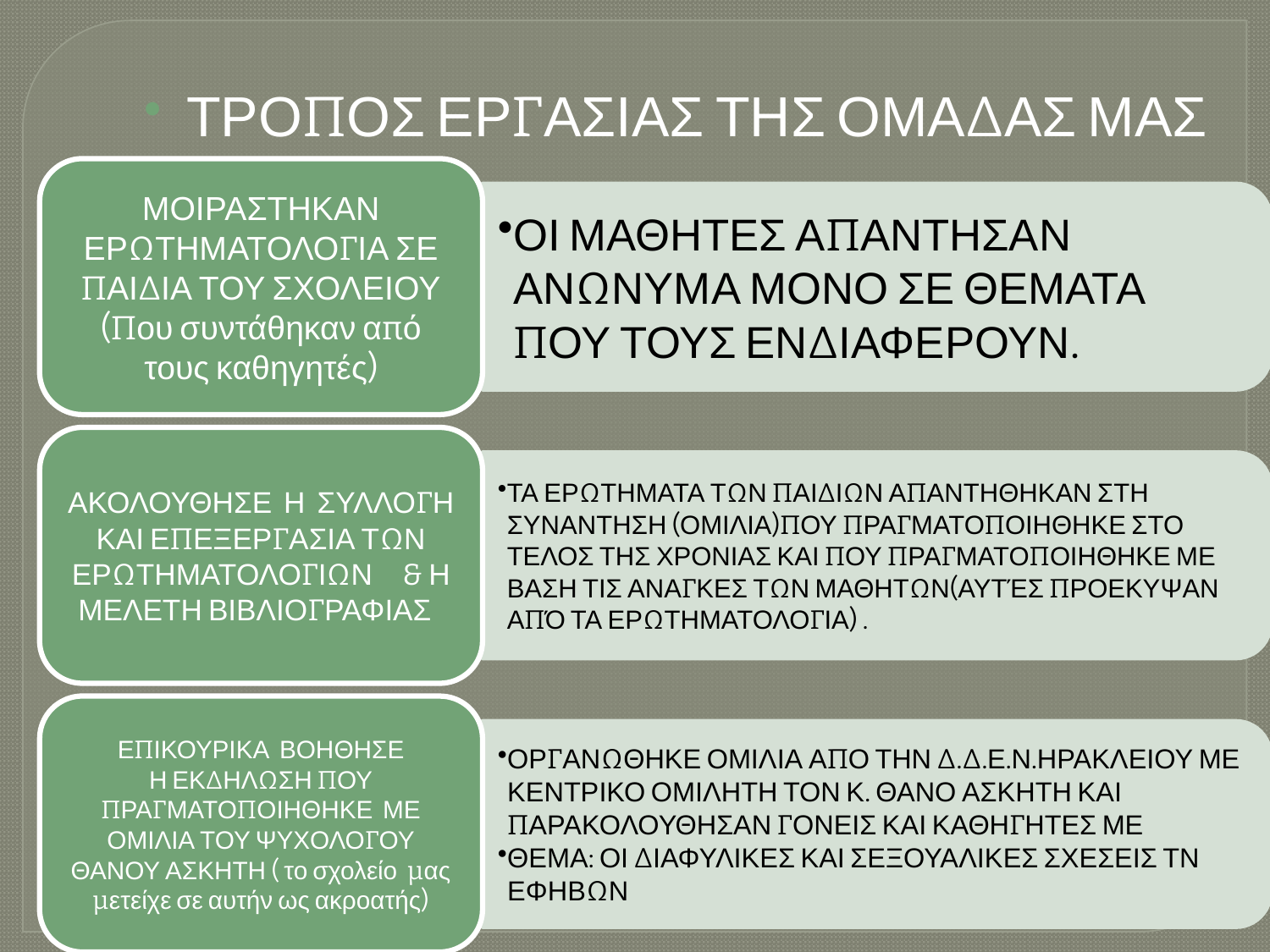

ΤΡΟΠΟΣ ΕΡΓΑΣΙΑΣ ΤΗΣ ΟΜΑΔΑΣ ΜΑΣ
ΜΟΙΡΑΣΤΗΚΑΝ ΕΡΩΤΗΜΑΤΟΛΟΓΙΑ ΣΕ ΠΑΙΔΙΑ ΤΟΥ ΣΧΟΛΕΙΟΥ
(Που συντάθηκαν από τους καθηγητές)
ΟΙ ΜΑΘΗΤΕΣ ΑΠΑΝΤΗΣΑΝ ΑΝΩΝΥΜΑ ΜΟΝΟ ΣΕ ΘΕΜΑΤΑ ΠΟΥ ΤΟΥΣ ΕΝΔΙΑΦΕΡΟΥΝ.
ΑΚΟΛΟΥΘΗΣΕ  Η  ΣΥΛΛΟΓΗ ΚΑΙ ΕΠΕΞΕΡΓΑΣΙΑ ΤΩΝ ΕΡΩΤΗΜΑΤΟΛΟΓΙΩΝ	& Η ΜΕΛΕΤΗ ΒΙΒΛΙΟΓΡΑΦΙΑΣ
ΤΑ ΕΡΩΤΗΜΑΤΑ ΤΩΝ ΠΑΙΔΙΩΝ ΑΠΑΝΤΗΘΗΚΑΝ ΣΤΗ ΣΥΝΑΝΤΗΣΗ (ΟΜΙΛΙΑ)ΠΟΥ ΠΡΑΓΜΑΤΟΠΟΙΗΘΗΚΕ ΣΤΟ ΤΕΛΟΣ ΤΗΣ ΧΡΟΝΙΑΣ ΚΑΙ ΠΟΥ ΠΡΑΓΜΑΤΟΠΟΙΗΘΗΚΕ ΜΕ ΒΑΣΗ ΤΙΣ ΑΝΑΓΚΕΣ ΤΩΝ ΜΑΘΗΤΩΝ(ΑΥΤΈΣ ΠΡΟΕΚΥΨΑΝ ΑΠΌ ΤΑ ΕΡΩΤΗΜΑΤΟΛΟΓΙΑ) .
ΕΠΙΚΟΥΡΙΚΑ  ΒΟΗΘΗΣΕ
Η ΕΚΔΗΛΩΣΗ ΠΟΥ ΠΡΑΓΜΑΤΟΠΟΙΗΘΗΚΕ  ΜΕ ΟΜΙΛΙΑ ΤΟΥ ΨΥΧΟΛΟΓΟΥ ΘΑΝΟΥ ΑΣΚΗΤΗ ( το σχολείο  μας μετείχε σε αυτήν ως ακροατής)
ΟΡΓΑΝΩΘΗΚΕ ΟΜΙΛΙΑ ΑΠΟ ΤΗΝ Δ.Δ.Ε.Ν.ΗΡΑΚΛΕΙΟΥ ΜΕ ΚΕΝΤΡΙΚΟ ΟΜΙΛΗΤΗ ΤΟΝ Κ. ΘΑΝΟ ΑΣΚΗΤΗ ΚΑΙ ΠΑΡΑΚΟΛΟΥΘΗΣΑΝ ΓΟΝΕΙΣ ΚΑΙ ΚΑΘΗΓΗΤΕΣ ΜΕ
ΘΕΜΑ: ΟΙ ΔΙΑΦΥΛΙΚΕΣ ΚΑΙ ΣΕΞΟΥΑΛΙΚΕΣ ΣΧΕΣΕΙΣ ΤΝ ΕΦΗΒΩΝ